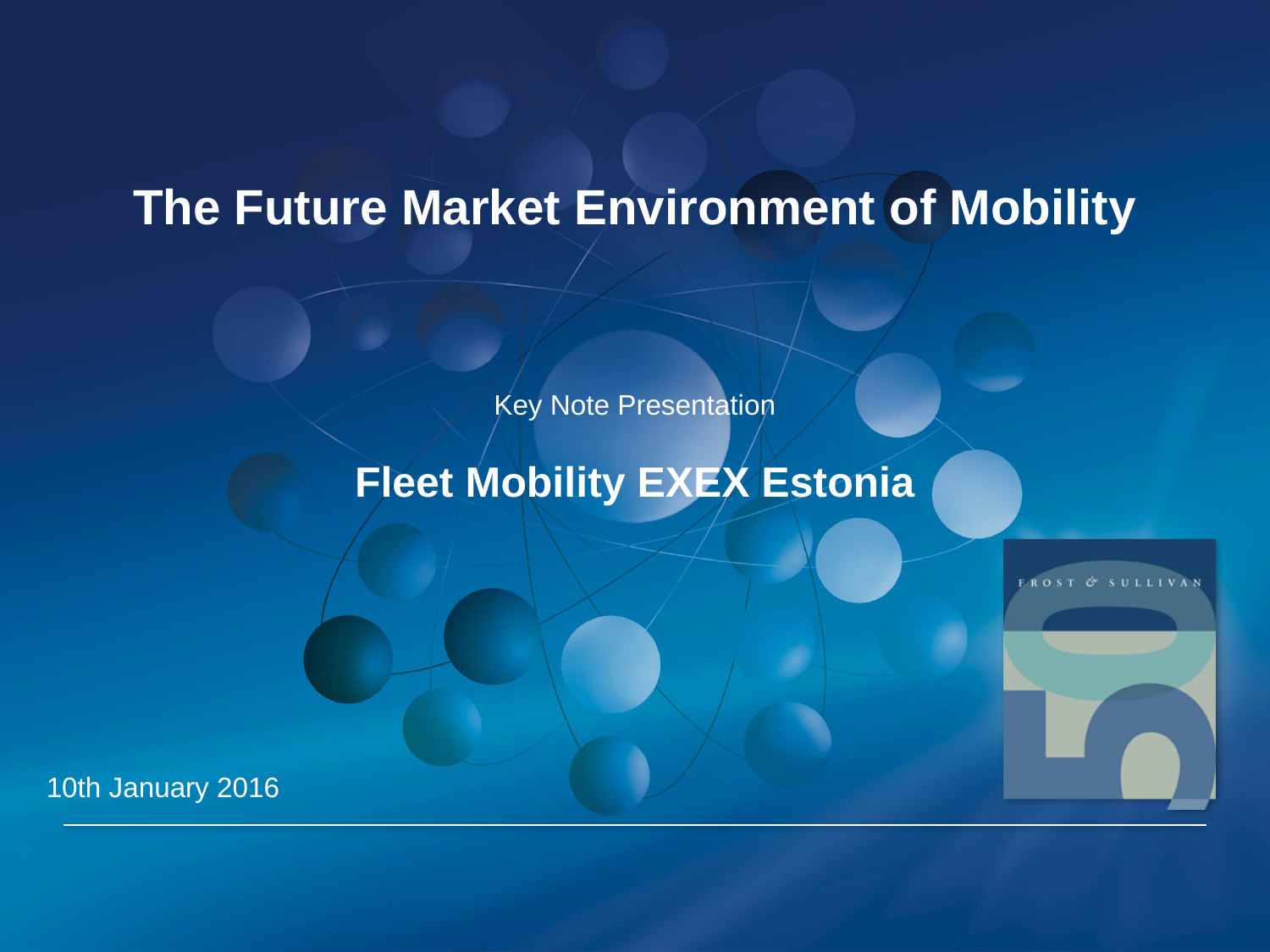

# The Future Market Environment of Mobility
Key Note Presentation

Fleet Mobility EXEX Estonia
10th January 2016